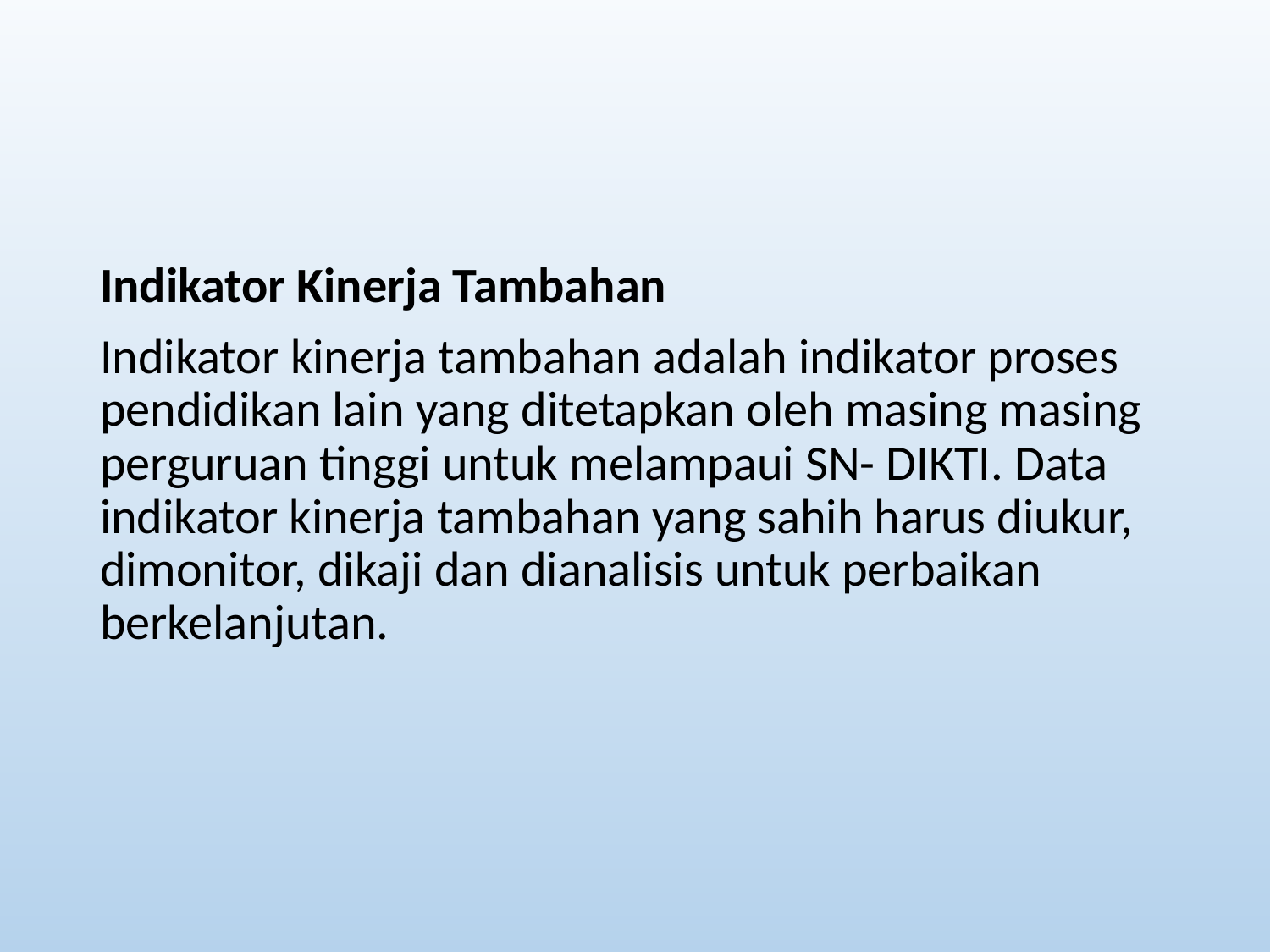

#
Indikator Kinerja Tambahan
Indikator kinerja tambahan adalah indikator proses pendidikan lain yang ditetapkan oleh masing masing perguruan tinggi untuk melampaui SN- DIKTI. Data indikator kinerja tambahan yang sahih harus diukur, dimonitor, dikaji dan dianalisis untuk perbaikan berkelanjutan.